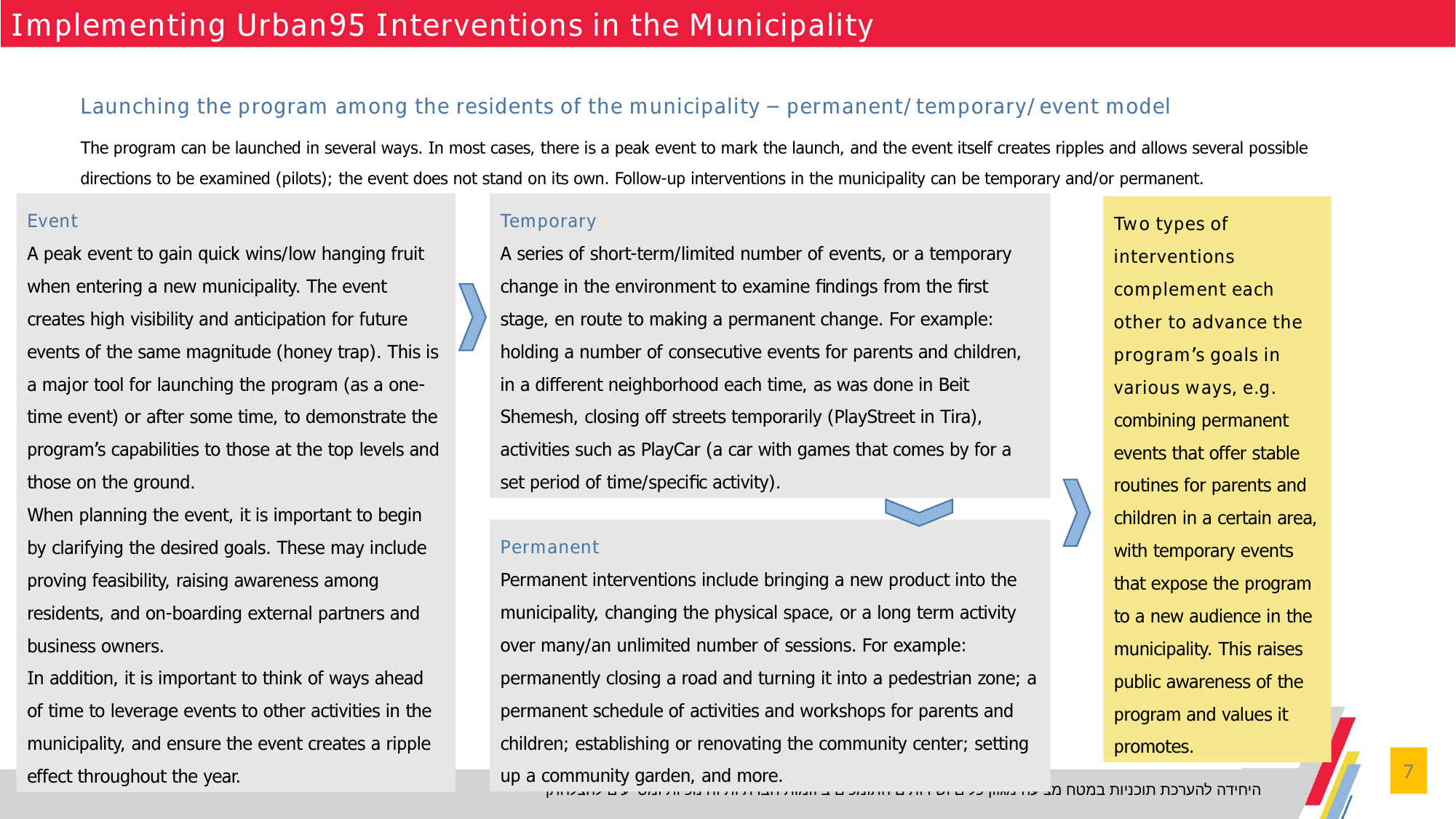

Implementing Urban95 Interventions in the Municipality
Launching the program among the residents of the municipality – permanent/temporary/event model
The program can be launched in several ways. In most cases, there is a peak event to mark the launch, and the event itself creates ripples and allows several possible directions to be examined (pilots); the event does not stand on its own. Follow-up interventions in the municipality can be temporary and/or permanent.
Event
A peak event to gain quick wins/low hanging fruit when entering a new municipality. The event creates high visibility and anticipation for future events of the same magnitude (honey trap). This is a major tool for launching the program (as a one-time event) or after some time, to demonstrate the program’s capabilities to those at the top levels and those on the ground.
When planning the event, it is important to begin by clarifying the desired goals. These may include proving feasibility, raising awareness among residents, and on-boarding external partners and business owners.
In addition, it is important to think of ways ahead of time to leverage events to other activities in the municipality, and ensure the event creates a ripple effect throughout the year.
Temporary
A series of short-term/limited number of events, or a temporary change in the environment to examine findings from the first stage, en route to making a permanent change. For example: holding a number of consecutive events for parents and children, in a different neighborhood each time, as was done in Beit Shemesh, closing off streets temporarily (PlayStreet in Tira), activities such as PlayCar (a car with games that comes by for a set period of time/specific activity).
Two types of interventions complement each other to advance the program’s goals in various ways, e.g. combining permanent events that offer stable routines for parents and children in a certain area, with temporary events that expose the program to a new audience in the municipality. This raises public awareness of the program and values it promotes.

Permanent
Permanent interventions include bringing a new product into the municipality, changing the physical space, or a long term activity over many/an unlimited number of sessions. For example: permanently closing a road and turning it into a pedestrian zone; a permanent schedule of activities and workshops for parents and children; establishing or renovating the community center; setting up a community garden, and more.
7